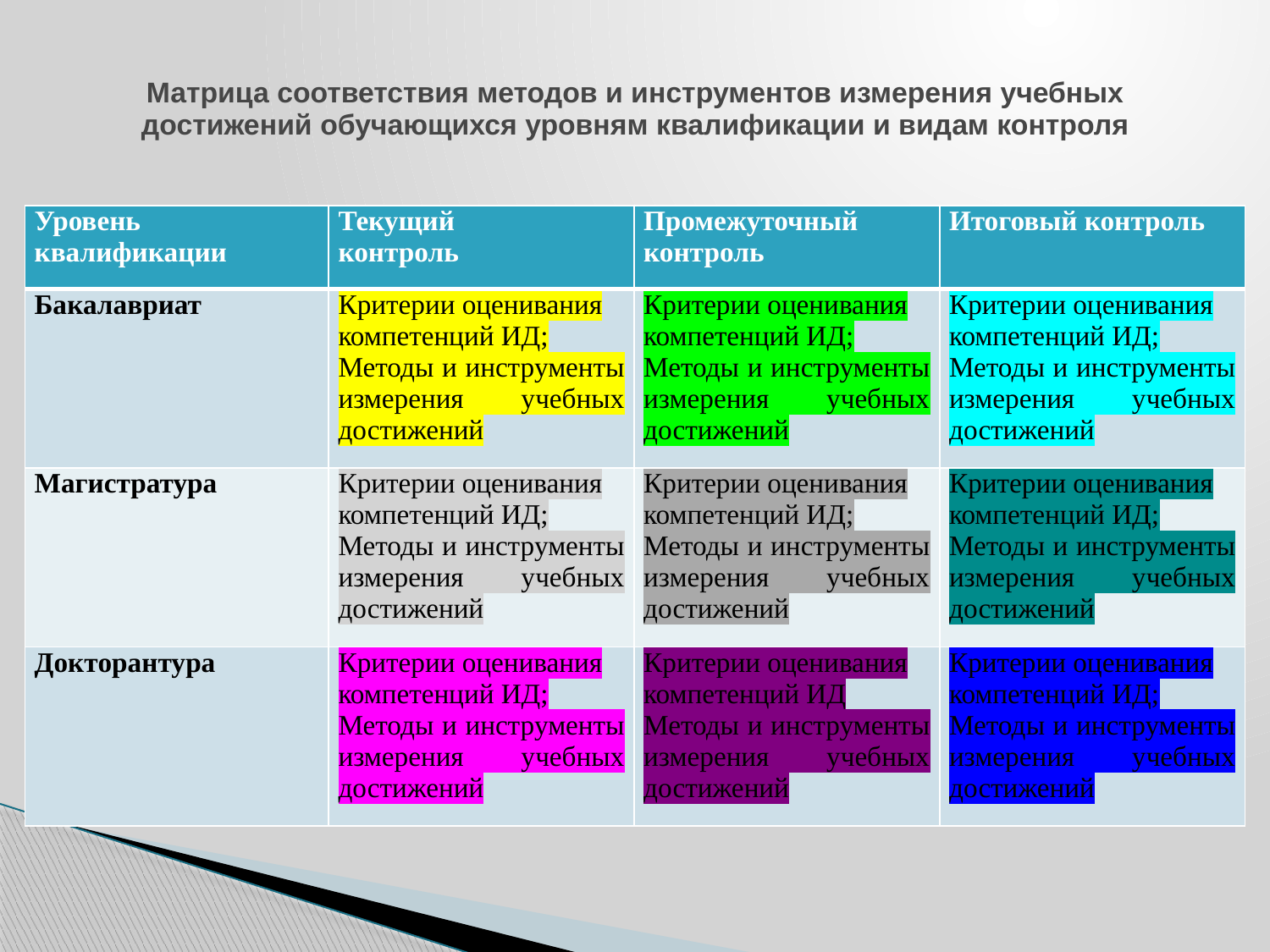

# Матрица соответствия методов и инструментов измерения учебных достижений обучающихся уровням квалификации и видам контроля
| Уровень квалификации | Текущий контроль | Промежуточный контроль | Итоговый контроль |
| --- | --- | --- | --- |
| Бакалавриат | Критерии оценивания компетенций ИД; Методы и инструменты измерения учебных достижений | Критерии оценивания компетенций ИД; Методы и инструменты измерения учебных достижений | Критерии оценивания компетенций ИД; Методы и инструменты измерения учебных достижений |
| Магистратура | Критерии оценивания компетенций ИД; Методы и инструменты измерения учебных достижений | Критерии оценивания компетенций ИД; Методы и инструменты измерения учебных достижений | Критерии оценивания компетенций ИД; Методы и инструменты измерения учебных достижений |
| Докторантура | Критерии оценивания компетенций ИД; Методы и инструменты измерения учебных достижений | Критерии оценивания компетенций ИД Методы и инструменты измерения учебных достижений | Критерии оценивания компетенций ИД; Методы и инструменты измерения учебных достижений |